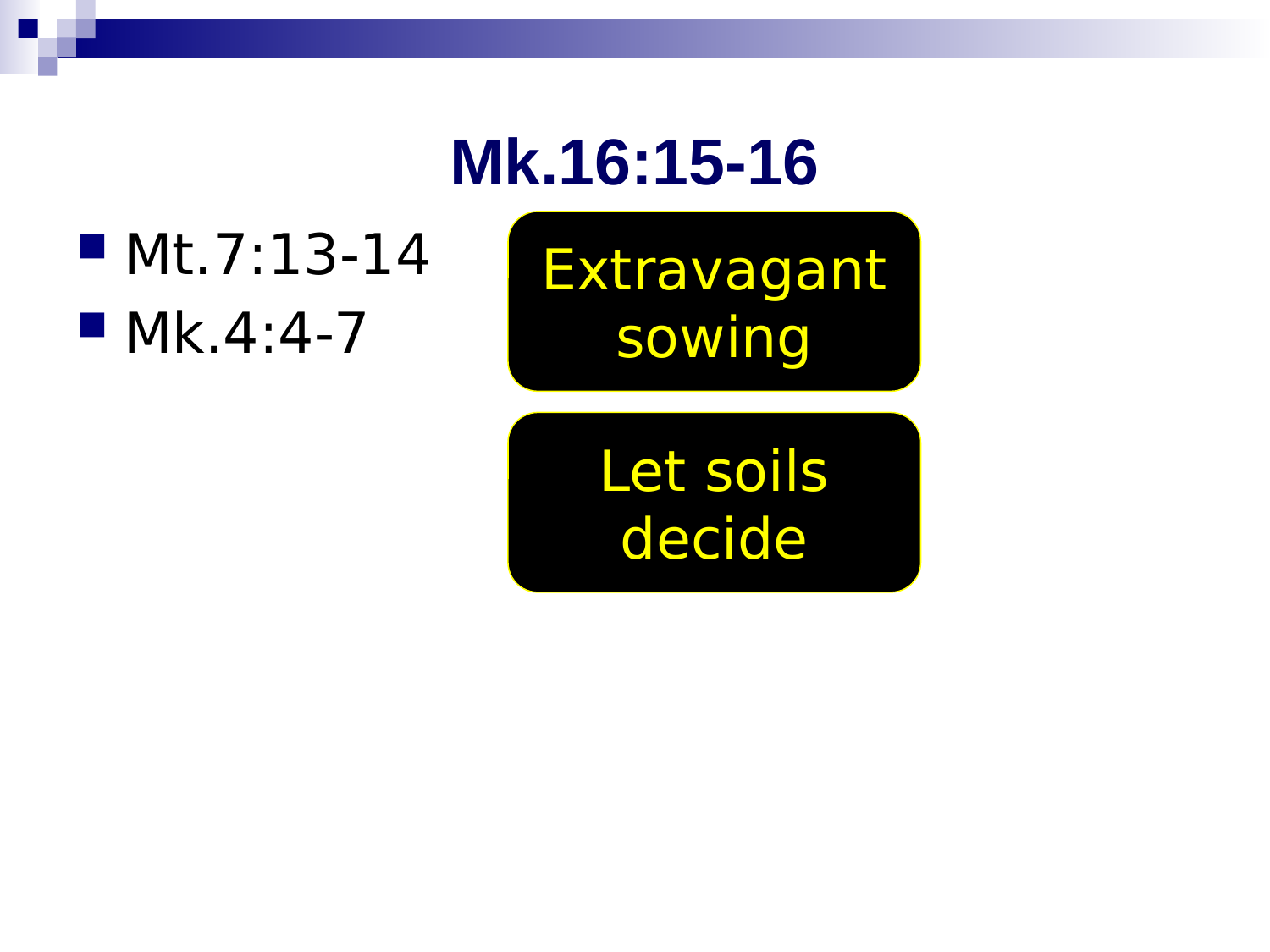

# Mk.16:15-16
Mt.7:13-14
Mk.4:4-7
Extravagant
sowing
Let soils
decide